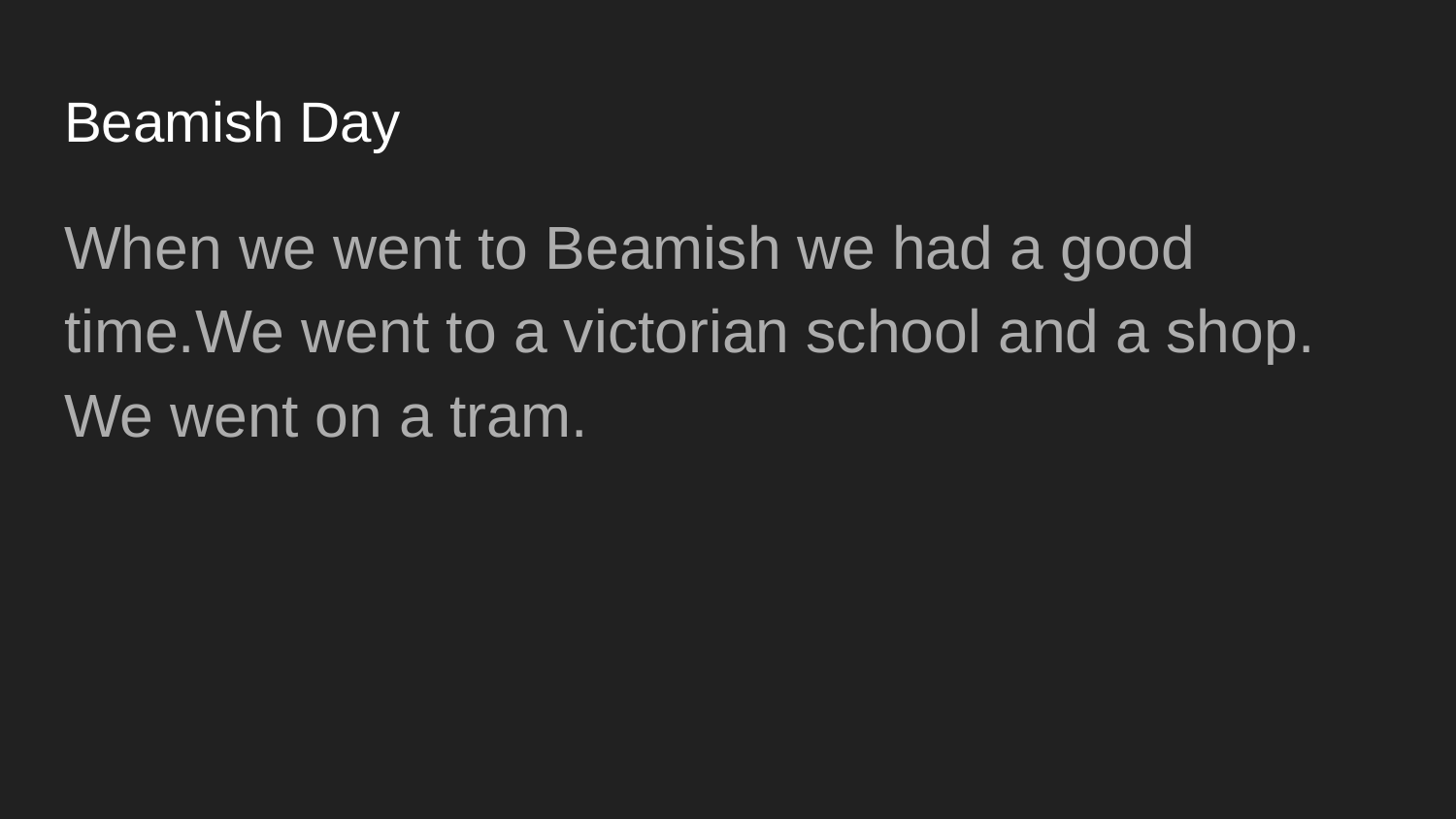

# Beamish Day
When we went to Beamish we had a good time.We went to a victorian school and a shop. We went on a tram.